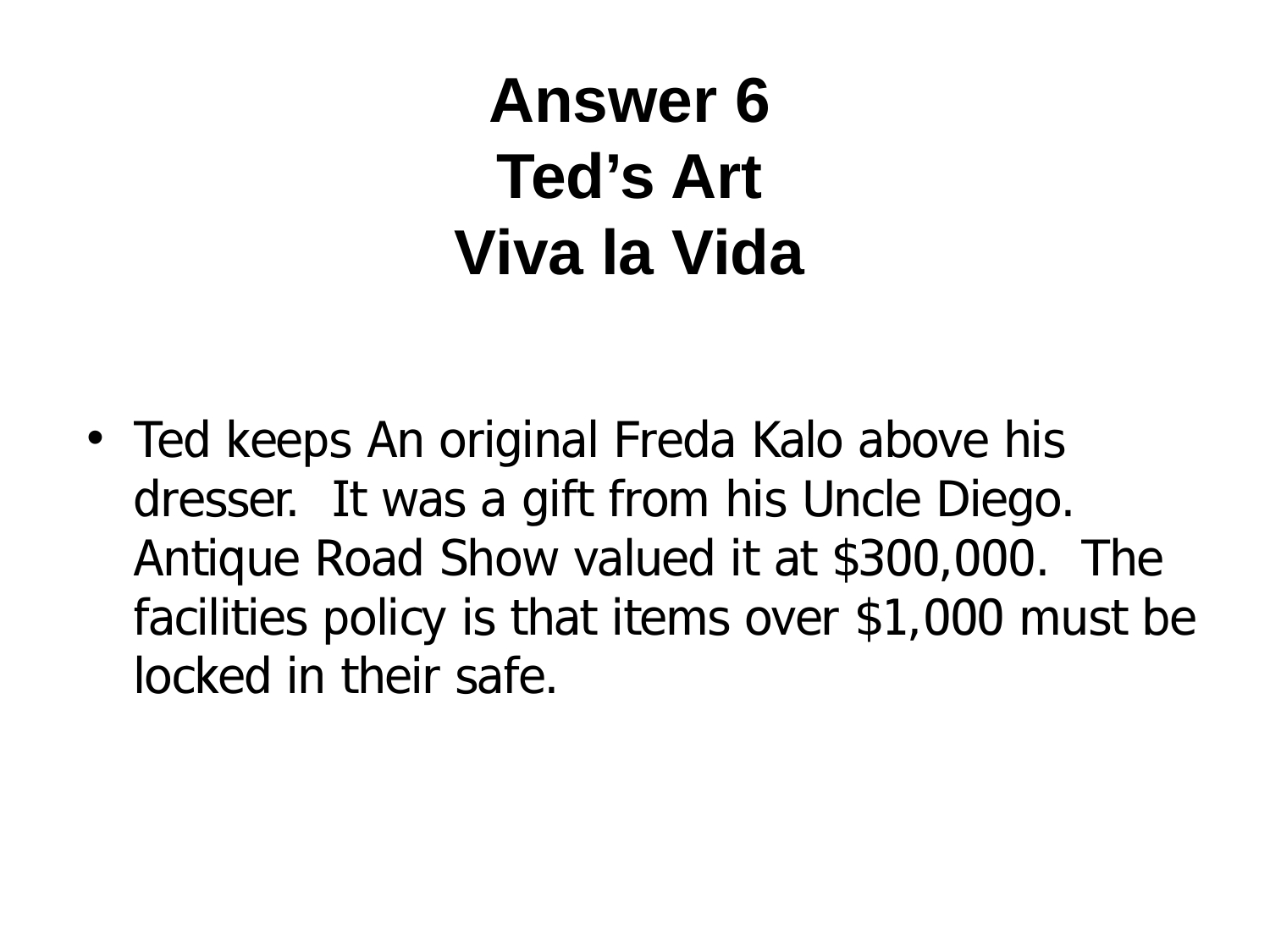

Answer 6
Ted’s Art
Viva la Vida

Ted keeps An original Freda Kalo above his dresser.  It was a gift from his Uncle Diego. Antique Road Show valued it at $300,000.  The facilities policy is that items over $1,000 must be locked in their safe.